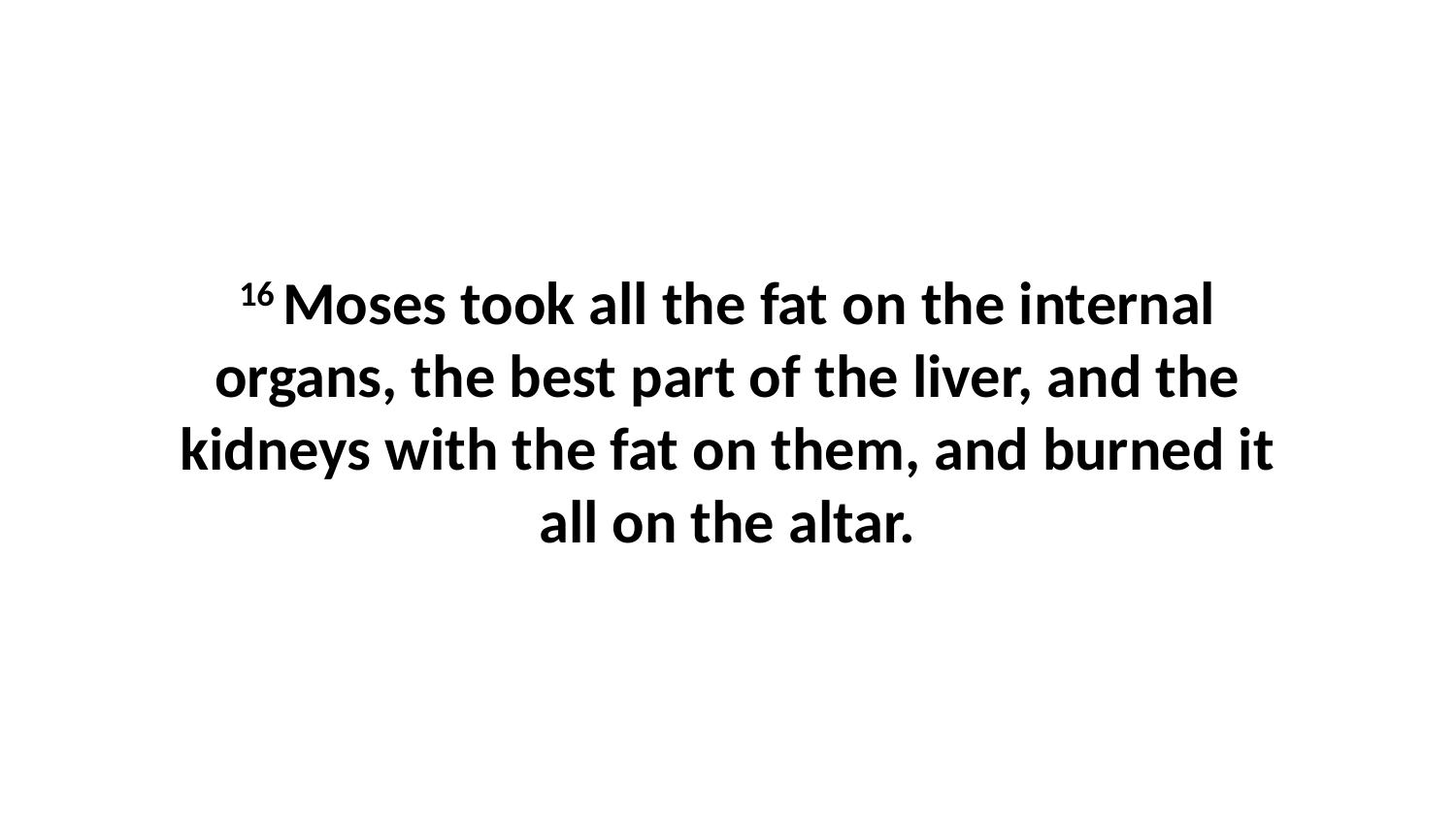

16 Moses took all the fat on the internal organs, the best part of the liver, and the kidneys with the fat on them, and burned it all on the altar.